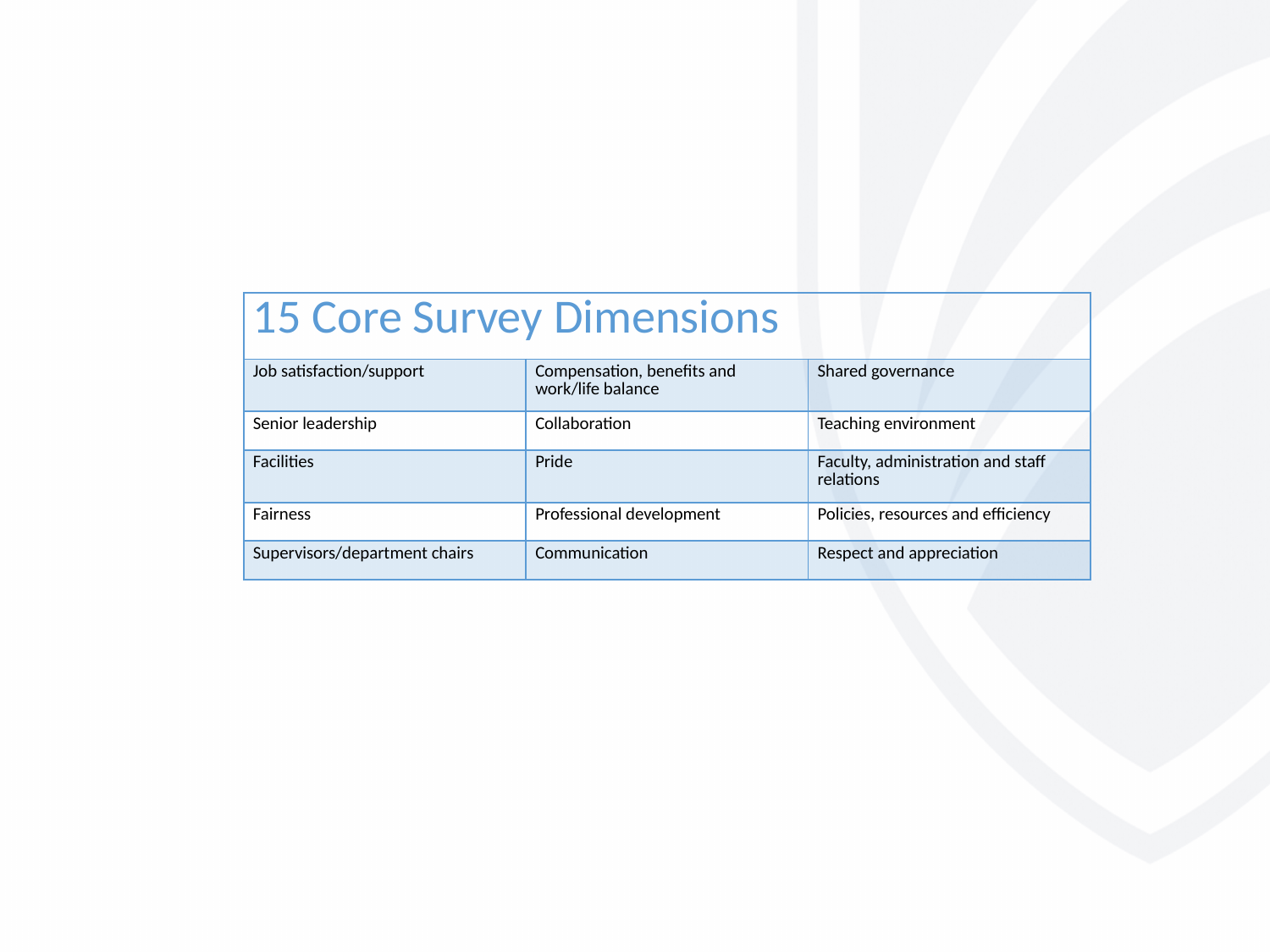

| 15 Core Survey Dimensions |  |  |
| --- | --- | --- |
| Job satisfaction/support | Compensation, benefits and work/life balance | Shared governance |
| Senior leadership | Collaboration | Teaching environment |
| Facilities | Pride | Faculty, administration and staff relations |
| Fairness | Professional development | Policies, resources and efficiency |
| Supervisors/department chairs | Communication | Respect and appreciation |